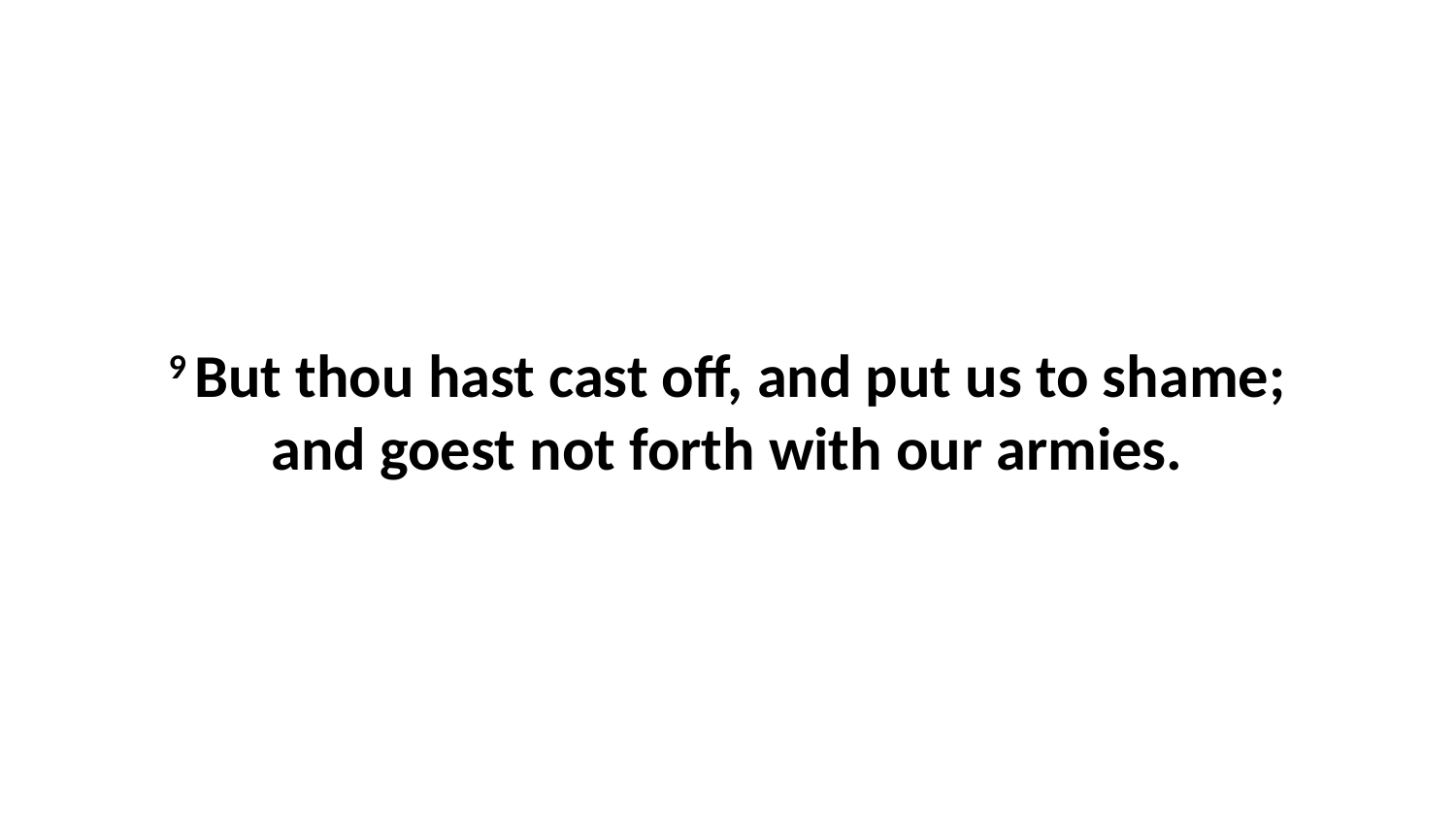

9 But thou hast cast off, and put us to shame; and goest not forth with our armies.